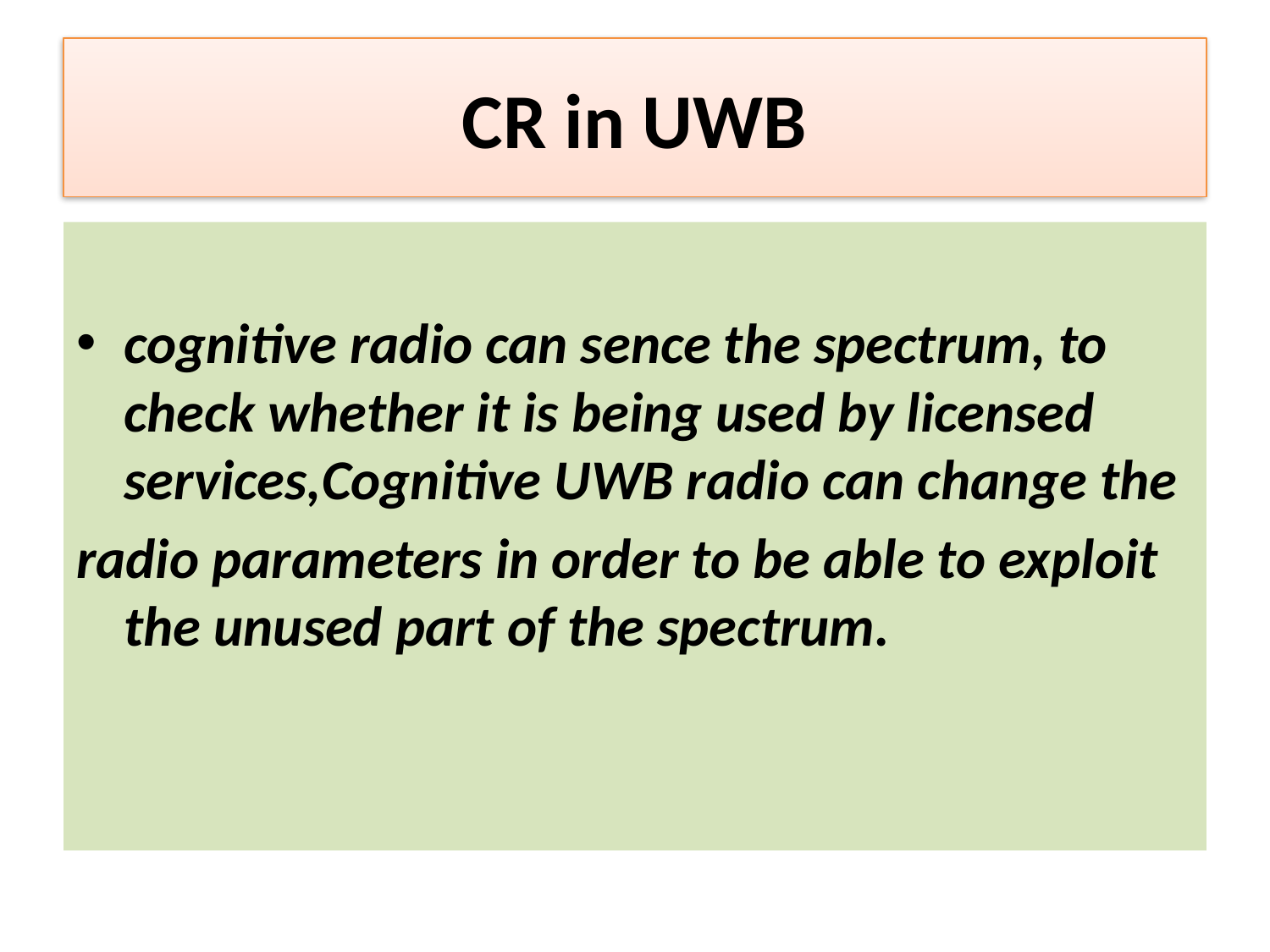

# CR in UWB

cognitive radio can sence the spectrum, to check whether it is being used by licensed services,Cognitive UWB radio can change the
radio parameters in order to be able to exploit the unused part of the spectrum.